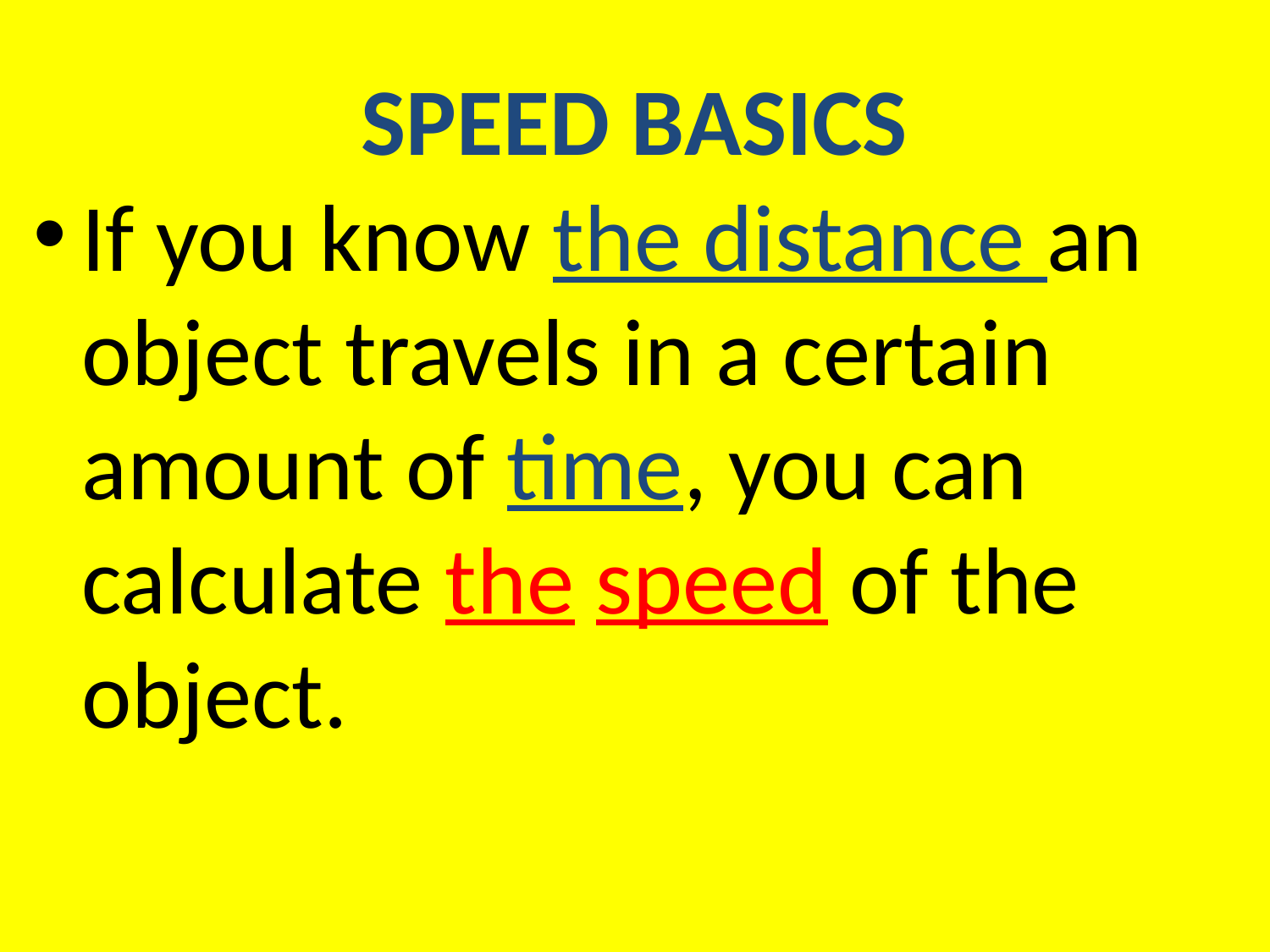

# SPEED BASICS
If you know the distance an object travels in a certain amount of time, you can calculate the speed of the object.